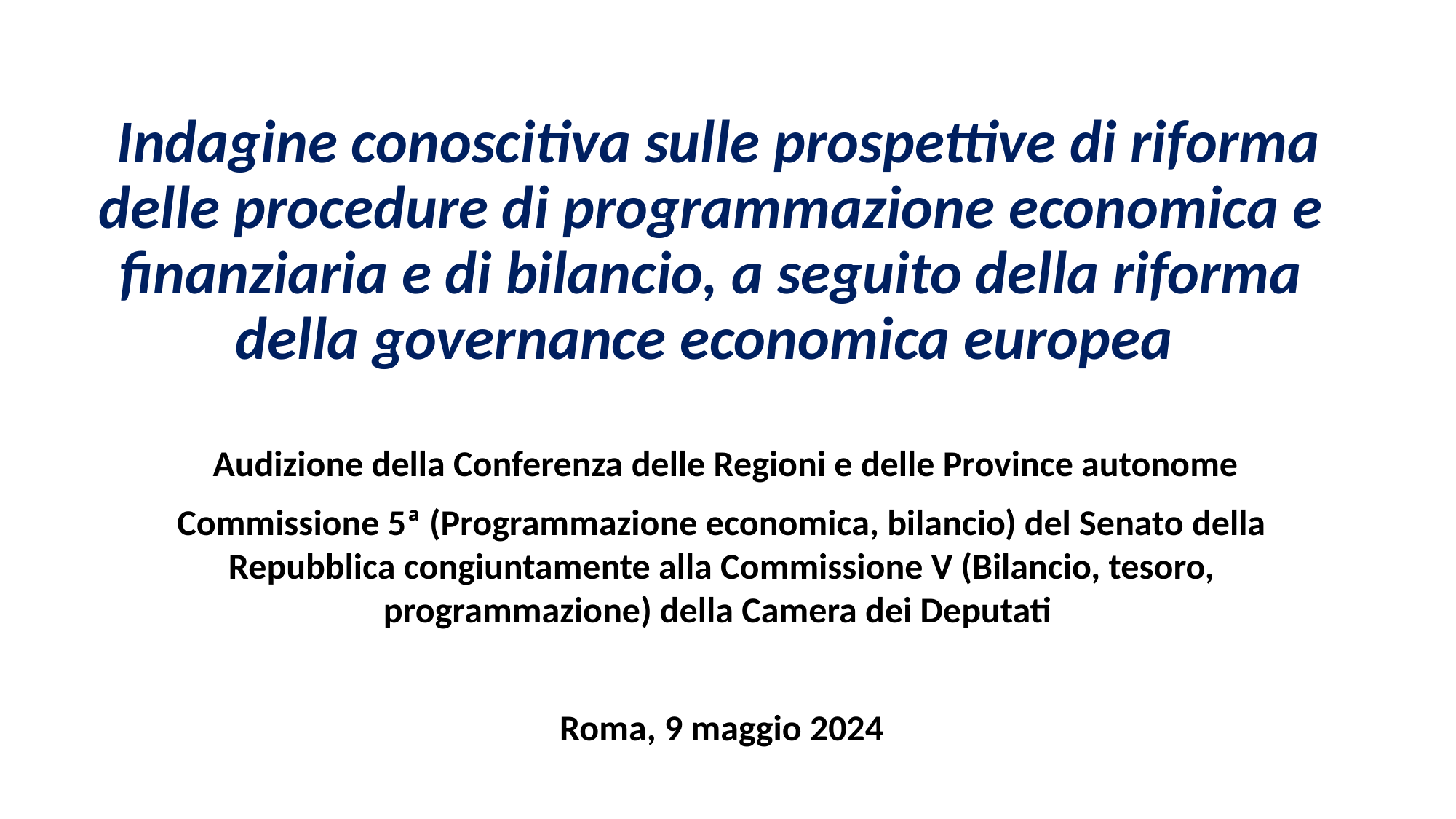

# Indagine conoscitiva sulle prospettive di riforma delle procedure di programmazione economica e finanziaria e di bilancio, a seguito della riforma della governance economica europea
 Audizione della Conferenza delle Regioni e delle Province autonome
Commissione 5ª (Programmazione economica, bilancio) del Senato della Repubblica congiuntamente alla Commissione V (Bilancio, tesoro, programmazione) della Camera dei Deputati

Roma, 9 maggio 2024